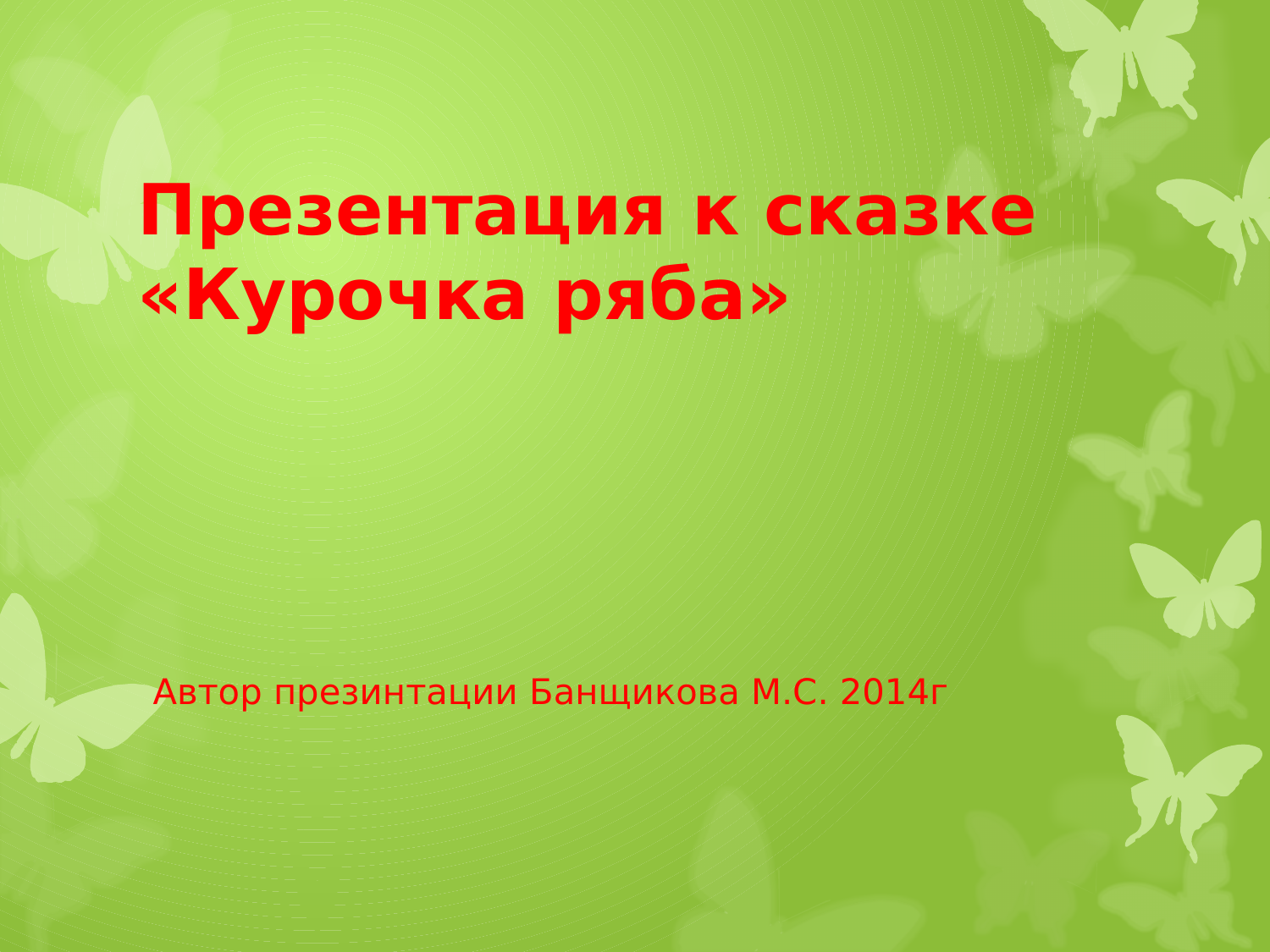

# Презентация к сказке «Курочка ряба»
Автор презинтации Банщикова М.С. 2014г